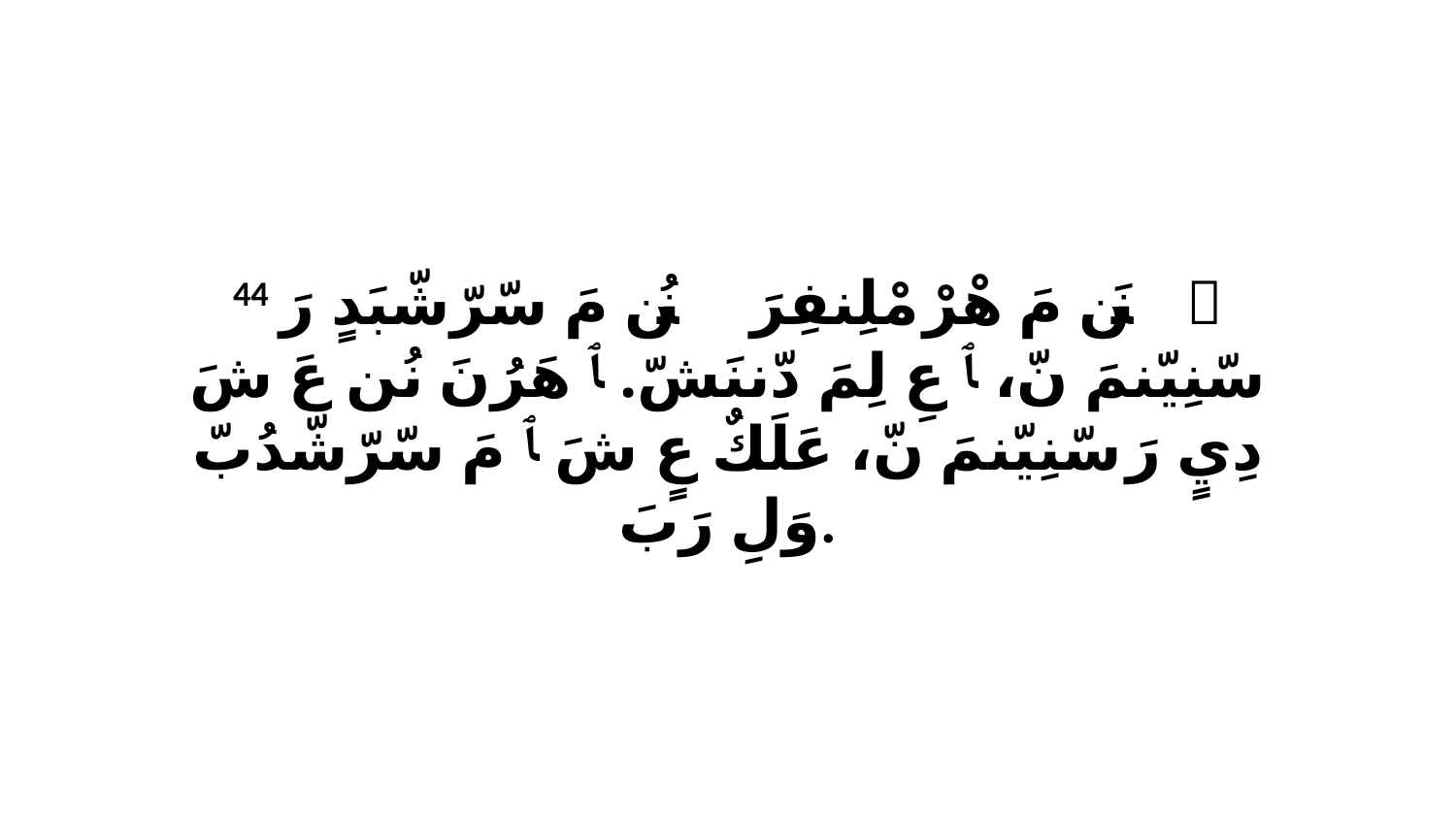

44 ﭑ نَن ﭑ مَ هْرْ مْلِنفِرَ نُن ﭑ مَ سّرّشّبَدٍ رَ سّنِيّنمَ نّ، ﭑ عِ لِمَ دّننَشّ. ﭑ هَرُنَ نُن عَ شَ دِيٍ رَ سّنِيّنمَ نّ، عَلَكٌ عٍ شَ ﭑ مَ سّرّشّدُبّ وَلِ رَبَ.